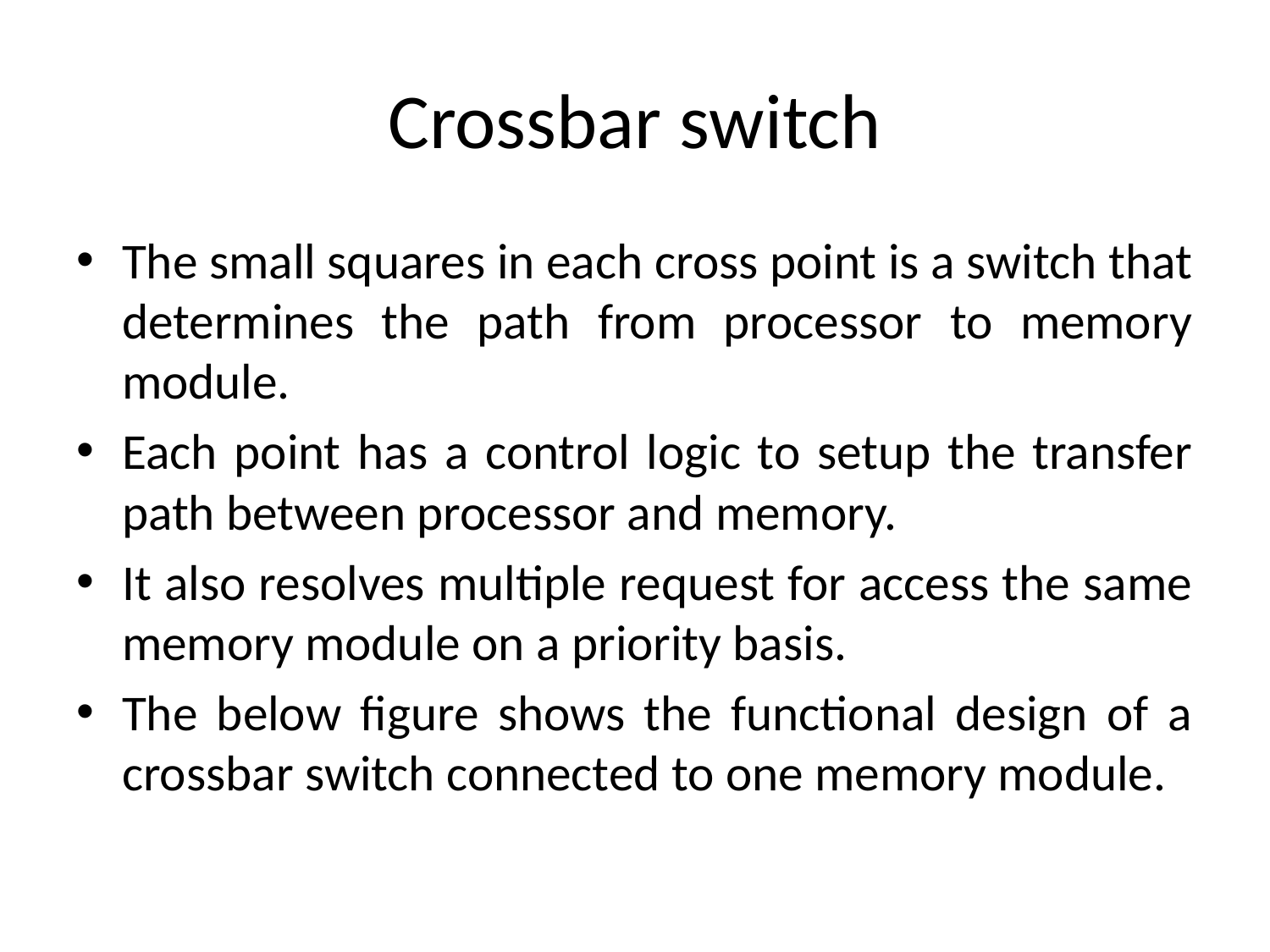

# Crossbar switch
The small squares in each cross point is a switch that determines the path from processor to memory module.
Each point has a control logic to setup the transfer path between processor and memory.
It also resolves multiple request for access the same memory module on a priority basis.
The below figure shows the functional design of a crossbar switch connected to one memory module.